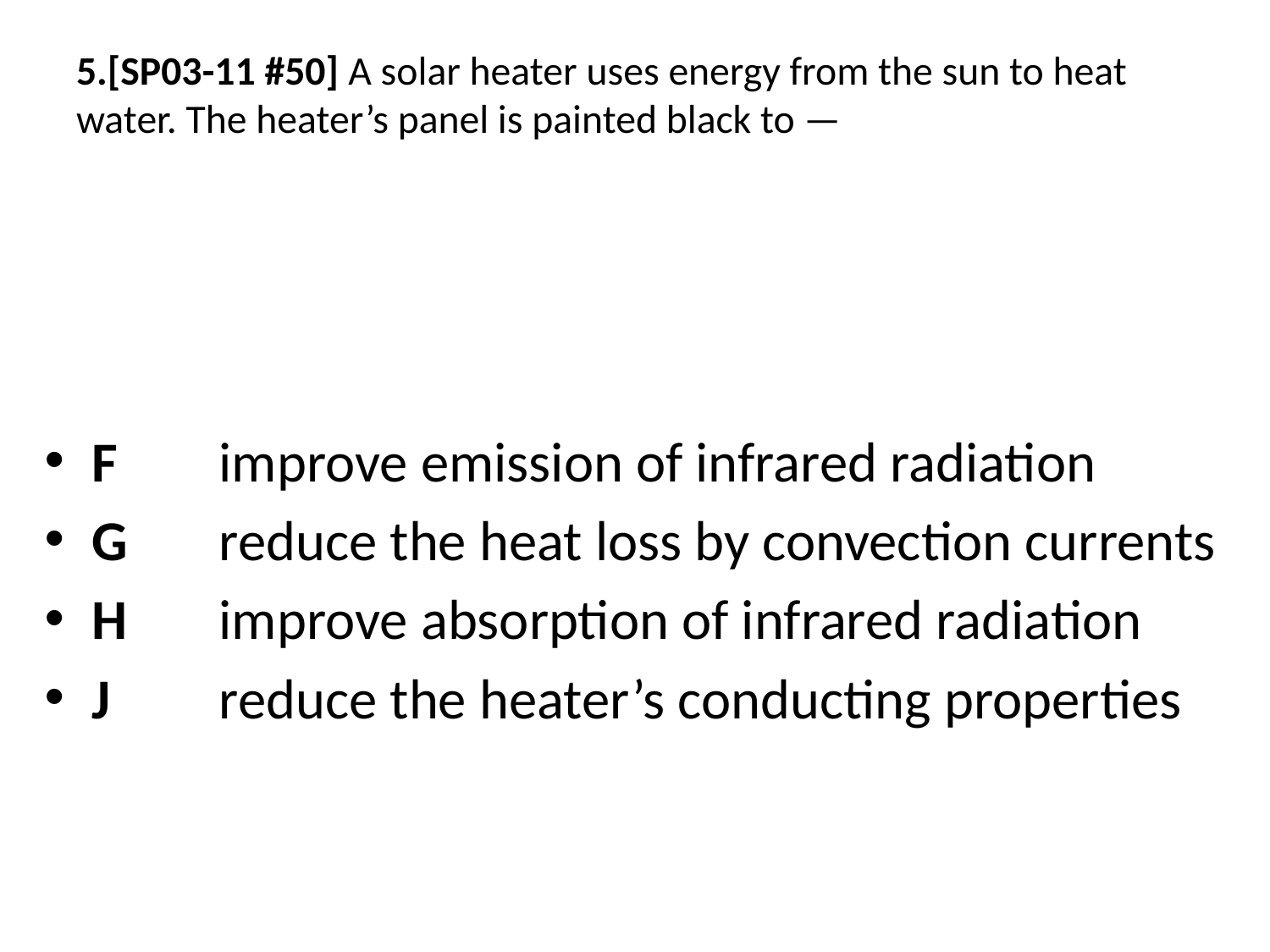

# 5.[SP03-11 #50] A solar heater uses energy from the sun to heat water. The heater’s panel is painted black to —
F	improve emission of infrared radiation
G	reduce the heat loss by convection currents
H	improve absorption of infrared radiation
J	reduce the heater’s conducting properties